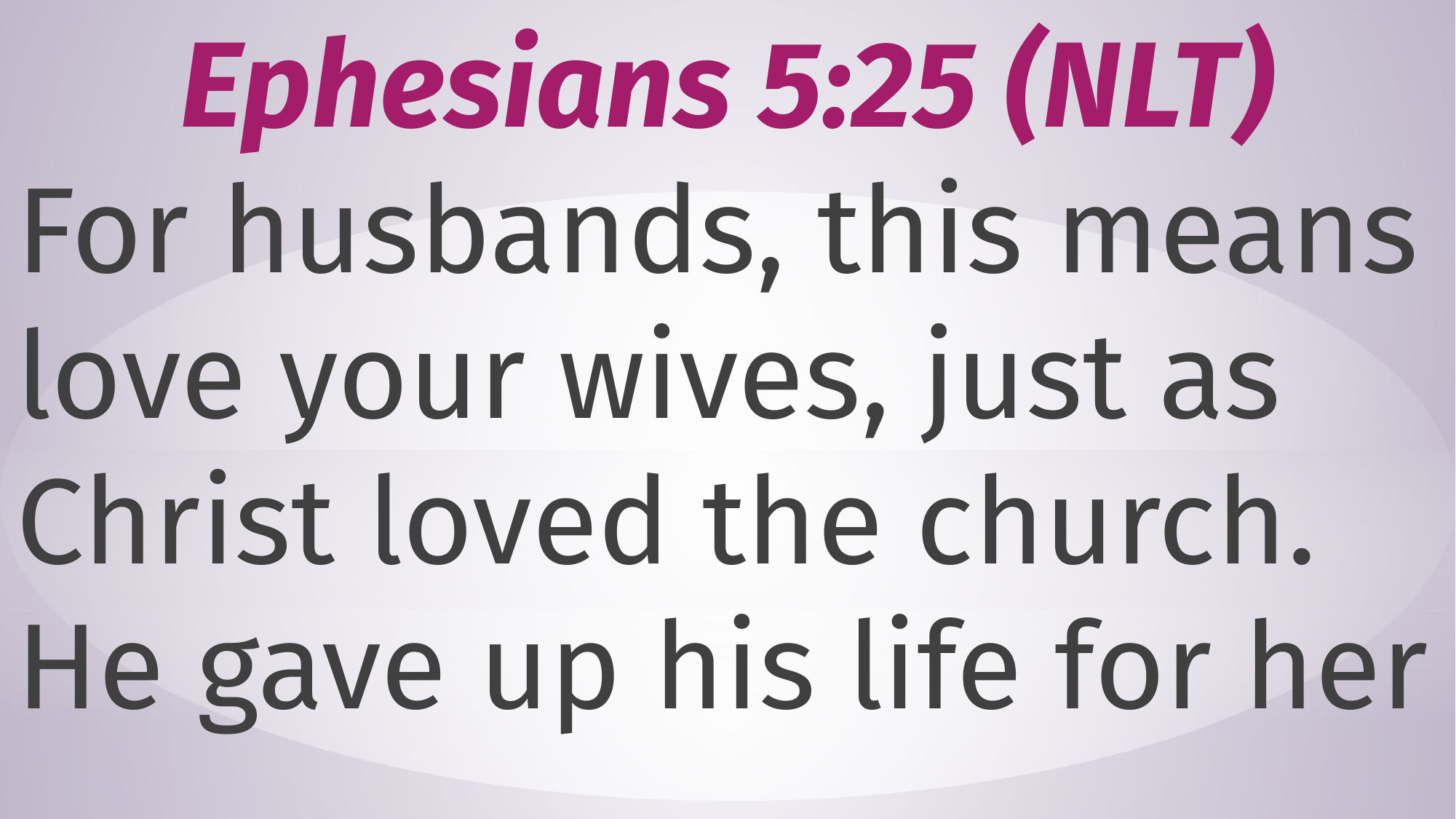

# Ephesians 5:25 (NLT)
For husbands, this means love your wives, just as Christ loved the church. He gave up his life for her